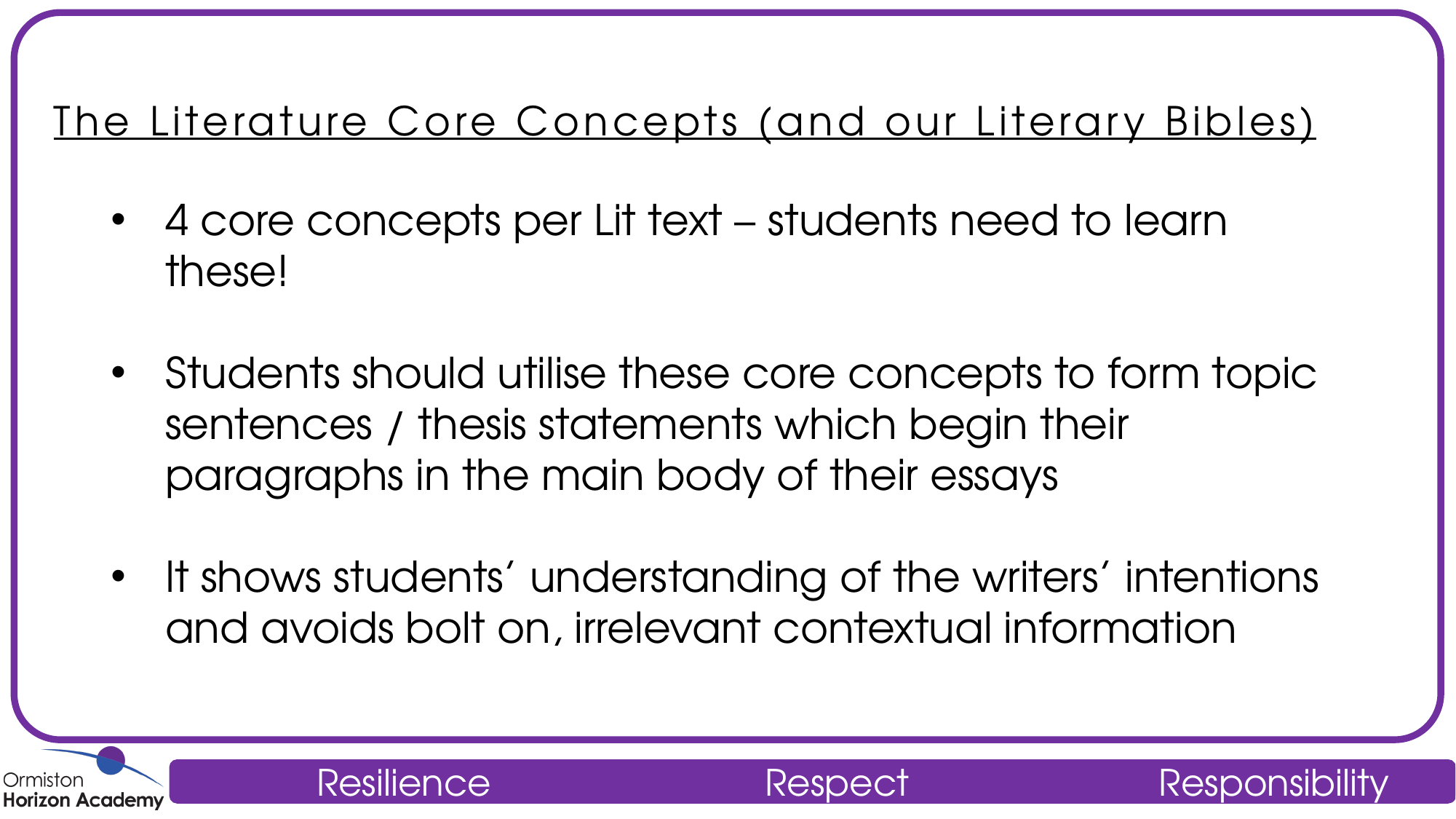

The Literature Core Concepts (and our Literary Bibles)
4 core concepts per Lit text – students need to learn these!

Students should utilise these core concepts to form topic sentences / thesis statements which begin their paragraphs in the main body of their essays

It shows students’ understanding of the writers’ intentions and avoids bolt on, irrelevant contextual information